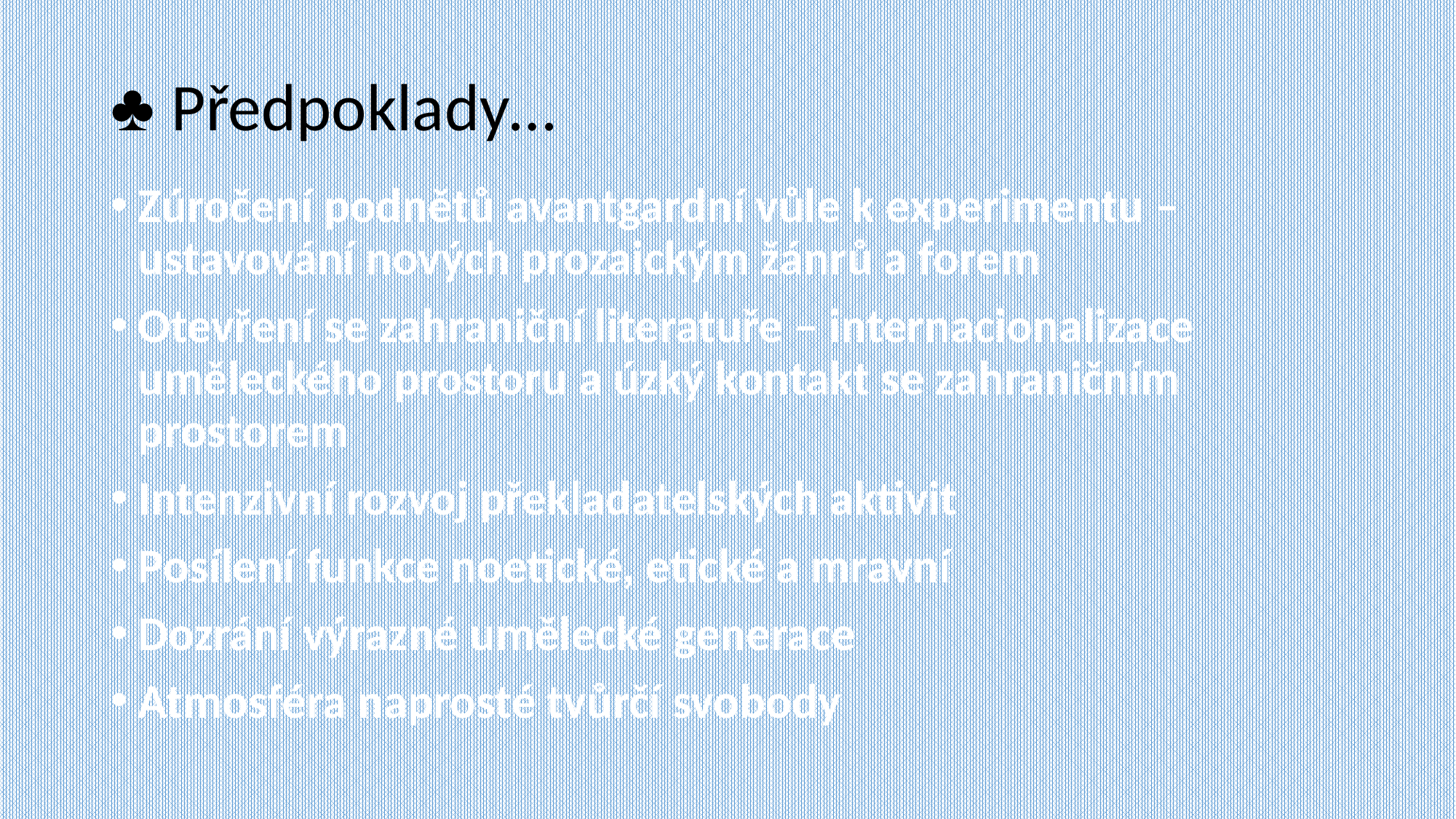

# ♣ Předpoklady…
Zúročení podnětů avantgardní vůle k experimentu – ustavování nových prozaickým žánrů a forem
Otevření se zahraniční literatuře – internacionalizace uměleckého prostoru a úzký kontakt se zahraničním prostorem
Intenzivní rozvoj překladatelských aktivit
Posílení funkce noetické, etické a mravní
Dozrání výrazné umělecké generace
Atmosféra naprosté tvůrčí svobody